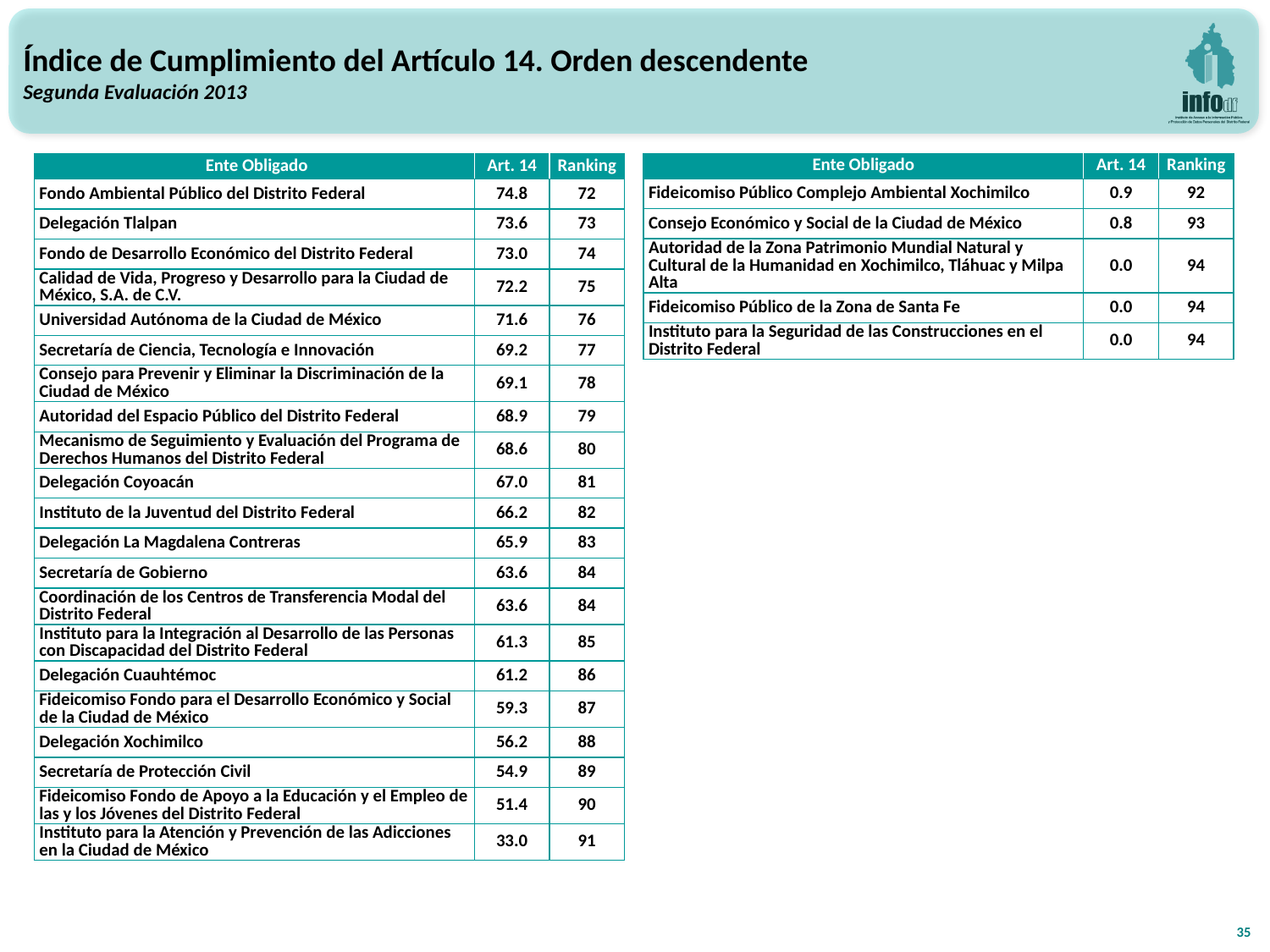

Índice de Cumplimiento del Artículo 14. Orden descendente
Segunda Evaluación 2013
| Ente Obligado | Art. 14 | Ranking |
| --- | --- | --- |
| Fondo Ambiental Público del Distrito Federal | 74.8 | 72 |
| Delegación Tlalpan | 73.6 | 73 |
| Fondo de Desarrollo Económico del Distrito Federal | 73.0 | 74 |
| Calidad de Vida, Progreso y Desarrollo para la Ciudad de México, S.A. de C.V. | 72.2 | 75 |
| Universidad Autónoma de la Ciudad de México | 71.6 | 76 |
| Secretaría de Ciencia, Tecnología e Innovación | 69.2 | 77 |
| Consejo para Prevenir y Eliminar la Discriminación de la Ciudad de México | 69.1 | 78 |
| Autoridad del Espacio Público del Distrito Federal | 68.9 | 79 |
| Mecanismo de Seguimiento y Evaluación del Programa de Derechos Humanos del Distrito Federal | 68.6 | 80 |
| Delegación Coyoacán | 67.0 | 81 |
| Instituto de la Juventud del Distrito Federal | 66.2 | 82 |
| Delegación La Magdalena Contreras | 65.9 | 83 |
| Secretaría de Gobierno | 63.6 | 84 |
| Coordinación de los Centros de Transferencia Modal del Distrito Federal | 63.6 | 84 |
| Instituto para la Integración al Desarrollo de las Personas con Discapacidad del Distrito Federal | 61.3 | 85 |
| Delegación Cuauhtémoc | 61.2 | 86 |
| Fideicomiso Fondo para el Desarrollo Económico y Social de la Ciudad de México | 59.3 | 87 |
| Delegación Xochimilco | 56.2 | 88 |
| Secretaría de Protección Civil | 54.9 | 89 |
| Fideicomiso Fondo de Apoyo a la Educación y el Empleo de las y los Jóvenes del Distrito Federal | 51.4 | 90 |
| Instituto para la Atención y Prevención de las Adicciones en la Ciudad de México | 33.0 | 91 |
| Ente Obligado | Art. 14 | Ranking |
| --- | --- | --- |
| Fideicomiso Público Complejo Ambiental Xochimilco | 0.9 | 92 |
| Consejo Económico y Social de la Ciudad de México | 0.8 | 93 |
| Autoridad de la Zona Patrimonio Mundial Natural y Cultural de la Humanidad en Xochimilco, Tláhuac y Milpa Alta | 0.0 | 94 |
| Fideicomiso Público de la Zona de Santa Fe | 0.0 | 94 |
| Instituto para la Seguridad de las Construcciones en el Distrito Federal | 0.0 | 94 |
35